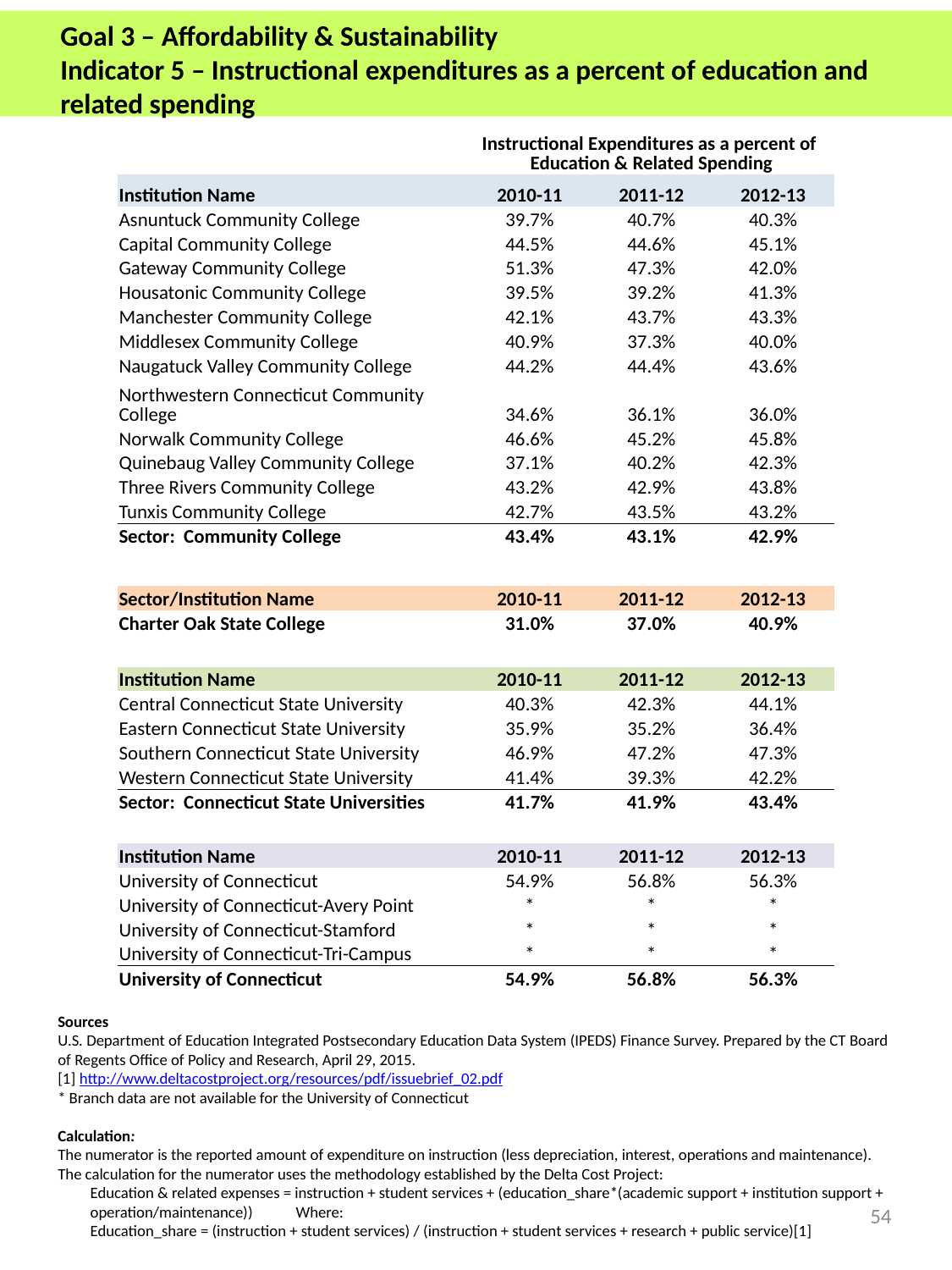

# Goal 3 – Affordability & Sustainability Indicator 5 – Instructional expenditures as a percent of education and related spending

|  | Instructional Expenditures as a percent of Education & Related Spending |  |  |
| --- | --- | --- | --- |
| Institution Name | 2010-11 | 2011-12 | 2012-13 |
| Asnuntuck Community College | 39.7% | 40.7% | 40.3% |
| Capital Community College | 44.5% | 44.6% | 45.1% |
| Gateway Community College | 51.3% | 47.3% | 42.0% |
| Housatonic Community College | 39.5% | 39.2% | 41.3% |
| Manchester Community College | 42.1% | 43.7% | 43.3% |
| Middlesex Community College | 40.9% | 37.3% | 40.0% |
| Naugatuck Valley Community College | 44.2% | 44.4% | 43.6% |
| Northwestern Connecticut Community College | 34.6% | 36.1% | 36.0% |
| Norwalk Community College | 46.6% | 45.2% | 45.8% |
| Quinebaug Valley Community College | 37.1% | 40.2% | 42.3% |
| Three Rivers Community College | 43.2% | 42.9% | 43.8% |
| Tunxis Community College | 42.7% | 43.5% | 43.2% |
| Sector: Community College | 43.4% | 43.1% | 42.9% |
|  |  |  |  |
| Sector/Institution Name | 2010-11 | 2011-12 | 2012-13 |
| Charter Oak State College | 31.0% | 37.0% | 40.9% |
|  |  |  |  |
| Institution Name | 2010-11 | 2011-12 | 2012-13 |
| Central Connecticut State University | 40.3% | 42.3% | 44.1% |
| Eastern Connecticut State University | 35.9% | 35.2% | 36.4% |
| Southern Connecticut State University | 46.9% | 47.2% | 47.3% |
| Western Connecticut State University | 41.4% | 39.3% | 42.2% |
| Sector: Connecticut State Universities | 41.7% | 41.9% | 43.4% |
|  |  |  |  |
| Institution Name | 2010-11 | 2011-12 | 2012-13 |
| University of Connecticut | 54.9% | 56.8% | 56.3% |
| University of Connecticut-Avery Point | \* | \* | \* |
| University of Connecticut-Stamford | \* | \* | \* |
| University of Connecticut-Tri-Campus | \* | \* | \* |
| University of Connecticut | 54.9% | 56.8% | 56.3% |
Sources
U.S. Department of Education Integrated Postsecondary Education Data System (IPEDS) Finance Survey. Prepared by the CT Board of Regents Office of Policy and Research, April 29, 2015.
[1] http://www.deltacostproject.org/resources/pdf/issuebrief_02.pdf
* Branch data are not available for the University of Connecticut

Calculation:
The numerator is the reported amount of expenditure on instruction (less depreciation, interest, operations and maintenance). The calculation for the numerator uses the methodology established by the Delta Cost Project:
Education & related expenses = instruction + student services + (education_share*(academic support + institution support + operation/maintenance))            Where:
Education_share = (instruction + student services) / (instruction + student services + research + public service)[1]
54